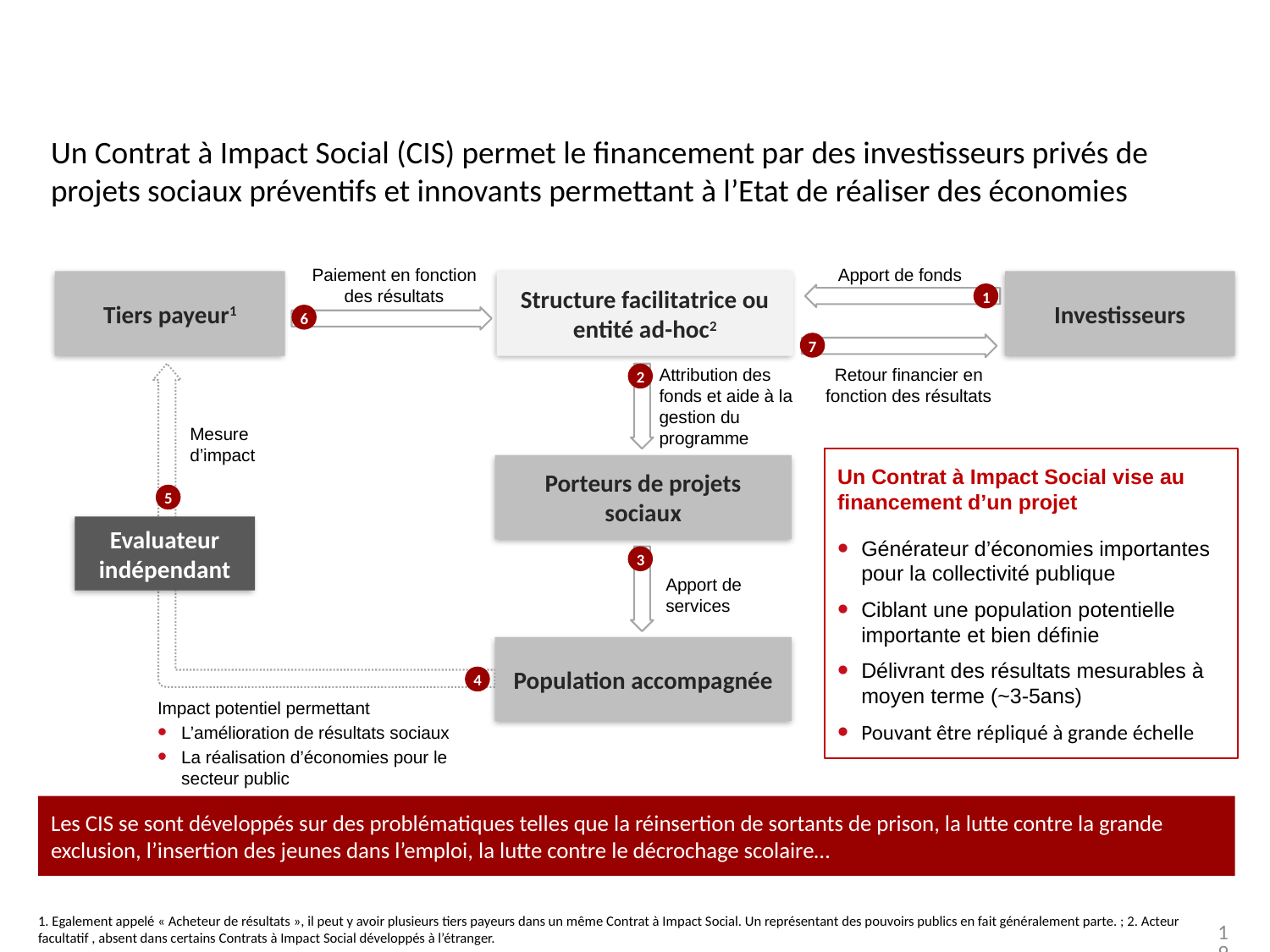

Un Contrat à Impact Social (CIS) permet le financement par des investisseurs privés de projets sociaux préventifs et innovants permettant à l’Etat de réaliser des économies

Paiement en fonction des résultats
Apport de fonds
Tiers payeur1
Structure facilitatrice ou entité ad-hoc2
Investisseurs
1
6
7

Retour financier en fonction des résultats
Attribution des fonds et aide à la gestion du programme
2

Mesure d’impact
Un Contrat à Impact Social vise au financement d’un projet
Générateur d’économies importantes pour la collectivité publique
Ciblant une population potentielle importante et bien définie
Délivrant des résultats mesurables à moyen terme (~3-5ans)
Pouvant être répliqué à grande échelle
Porteurs de projets sociaux
5
Evaluateur indépendant
3

Apport de services
Population accompagnée
4
Impact potentiel permettant
L’amélioration de résultats sociaux
La réalisation d’économies pour le secteur public
Les CIS se sont développés sur des problématiques telles que la réinsertion de sortants de prison, la lutte contre la grande exclusion, l’insertion des jeunes dans l’emploi, la lutte contre le décrochage scolaire…
1. Egalement appelé « Acheteur de résultats », il peut y avoir plusieurs tiers payeurs dans un même Contrat à Impact Social. Un représentant des pouvoirs publics en fait généralement parte. ; 2. Acteur facultatif , absent dans certains Contrats à Impact Social développés à l’étranger.
19